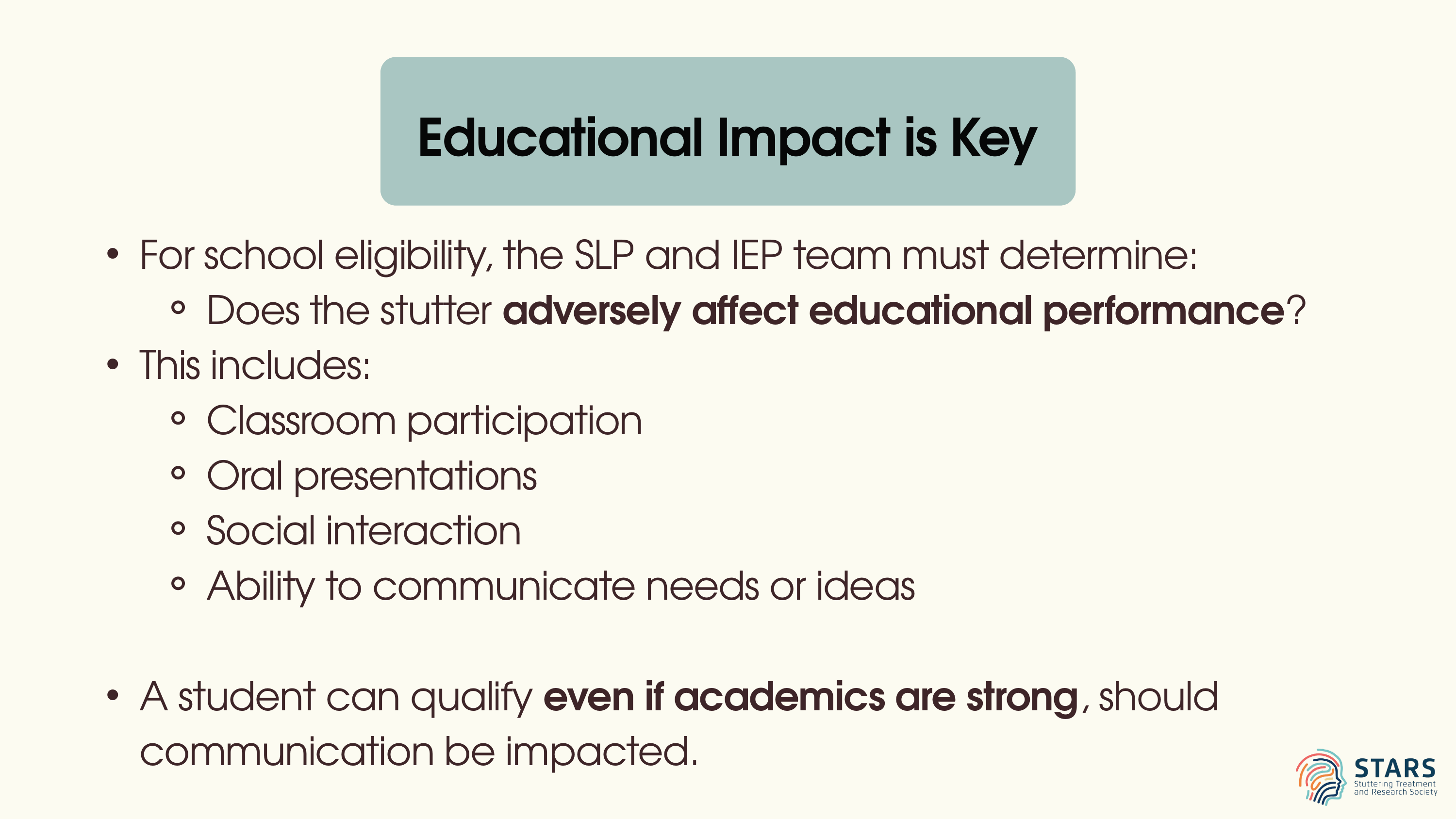

Educational Impact is Key
For school eligibility, the SLP and IEP team must determine:
Does the stutter adversely affect educational performance?
This includes:
Classroom participation
Oral presentations
Social interaction
Ability to communicate needs or ideas

A student can qualify even if academics are strong, should communication be impacted.